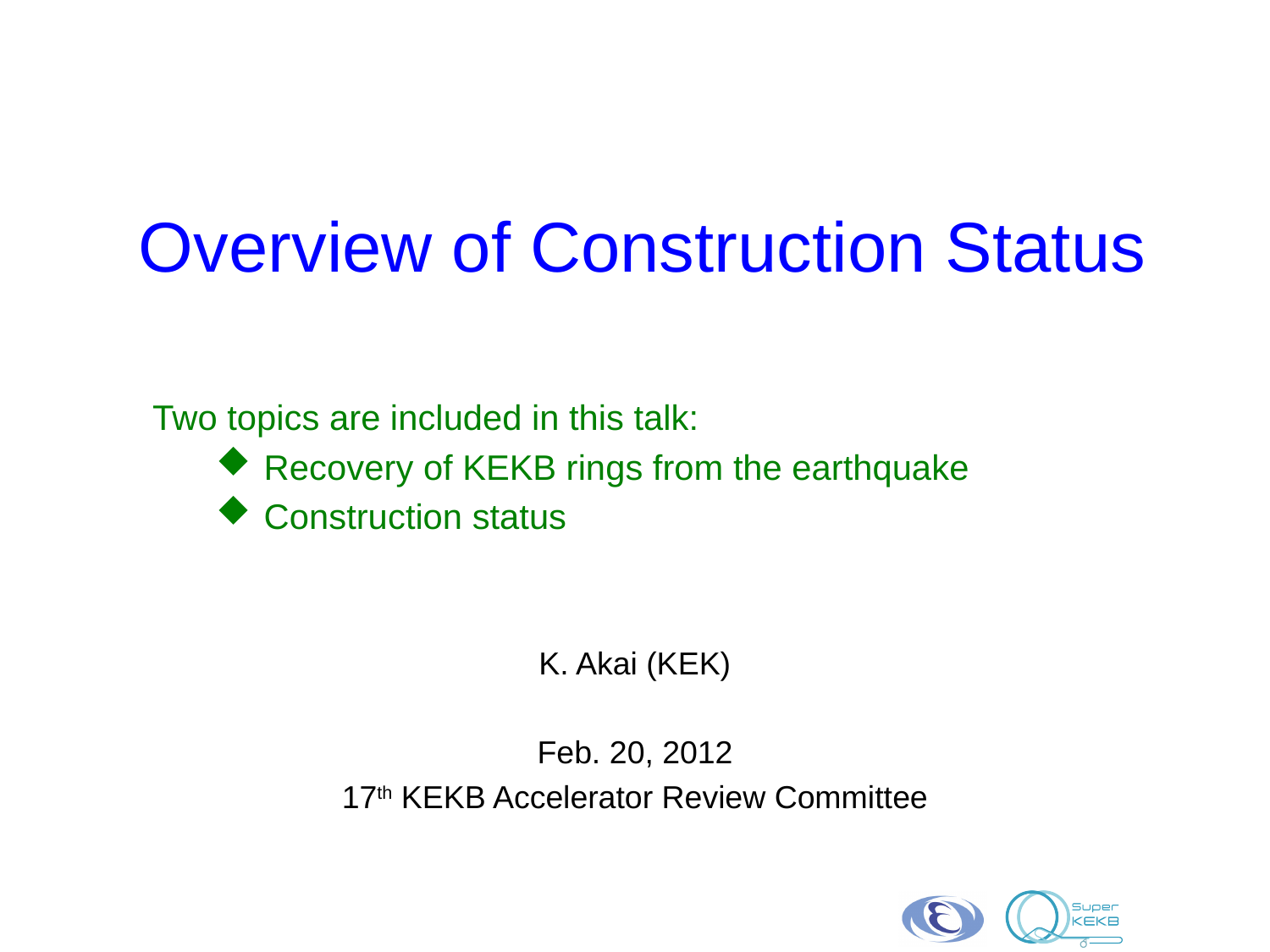

# Overview of Construction Status
Two topics are included in this talk:
Recovery of KEKB rings from the earthquake
Construction status
K. Akai (KEK)

Feb. 20, 2012
17th KEKB Accelerator Review Committee